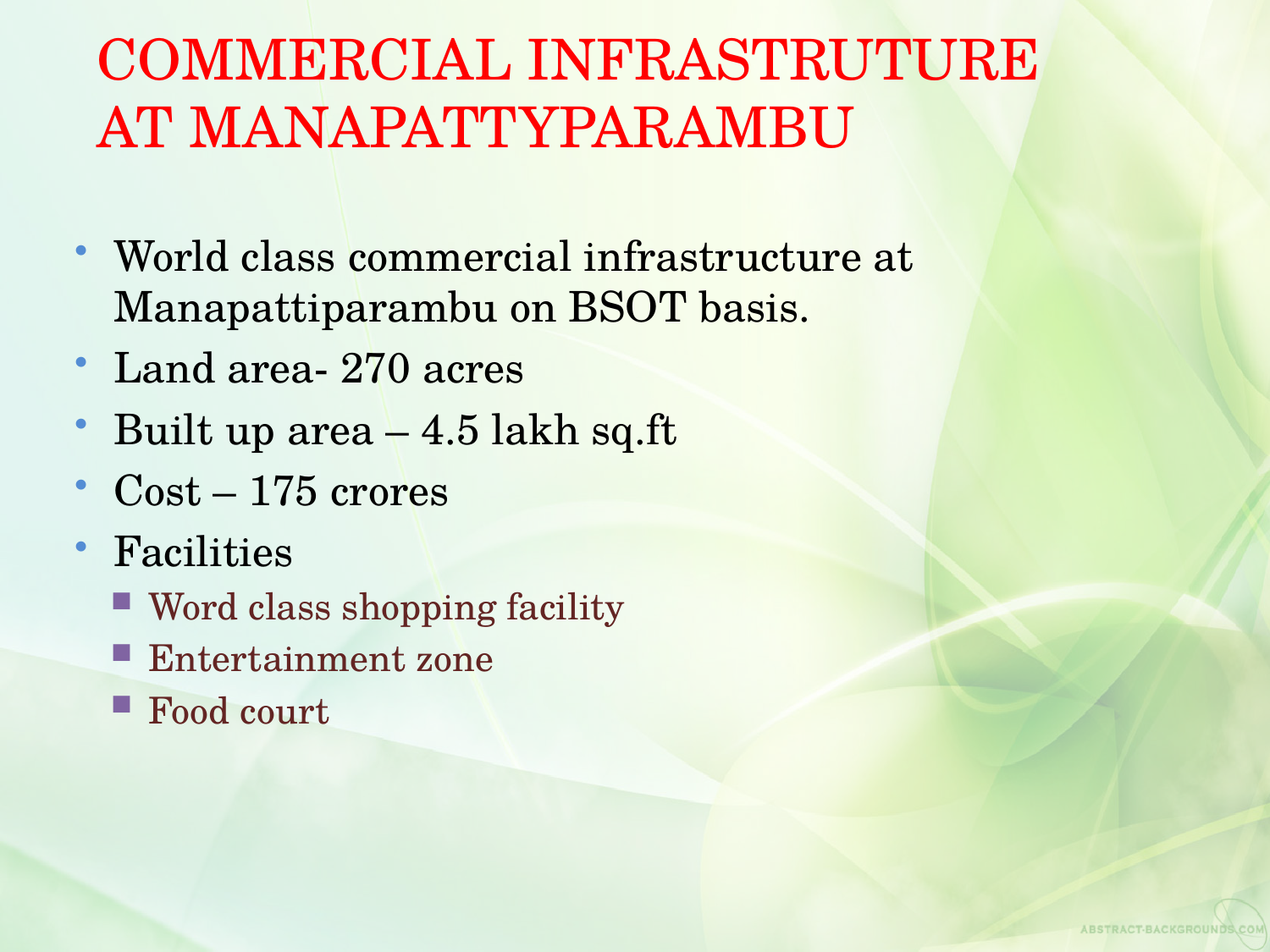

# COMMERCIAL INFRASTRUTURE  AT MANAPATTYPARAMBU
World class commercial infrastructure at      Manapattiparambu on BSOT basis.
Land area- 270 acres
Built up area – 4.5 lakh sq.ft
Cost – 175 crores
Facilities
Word class shopping facility
Entertainment zone
Food court

48